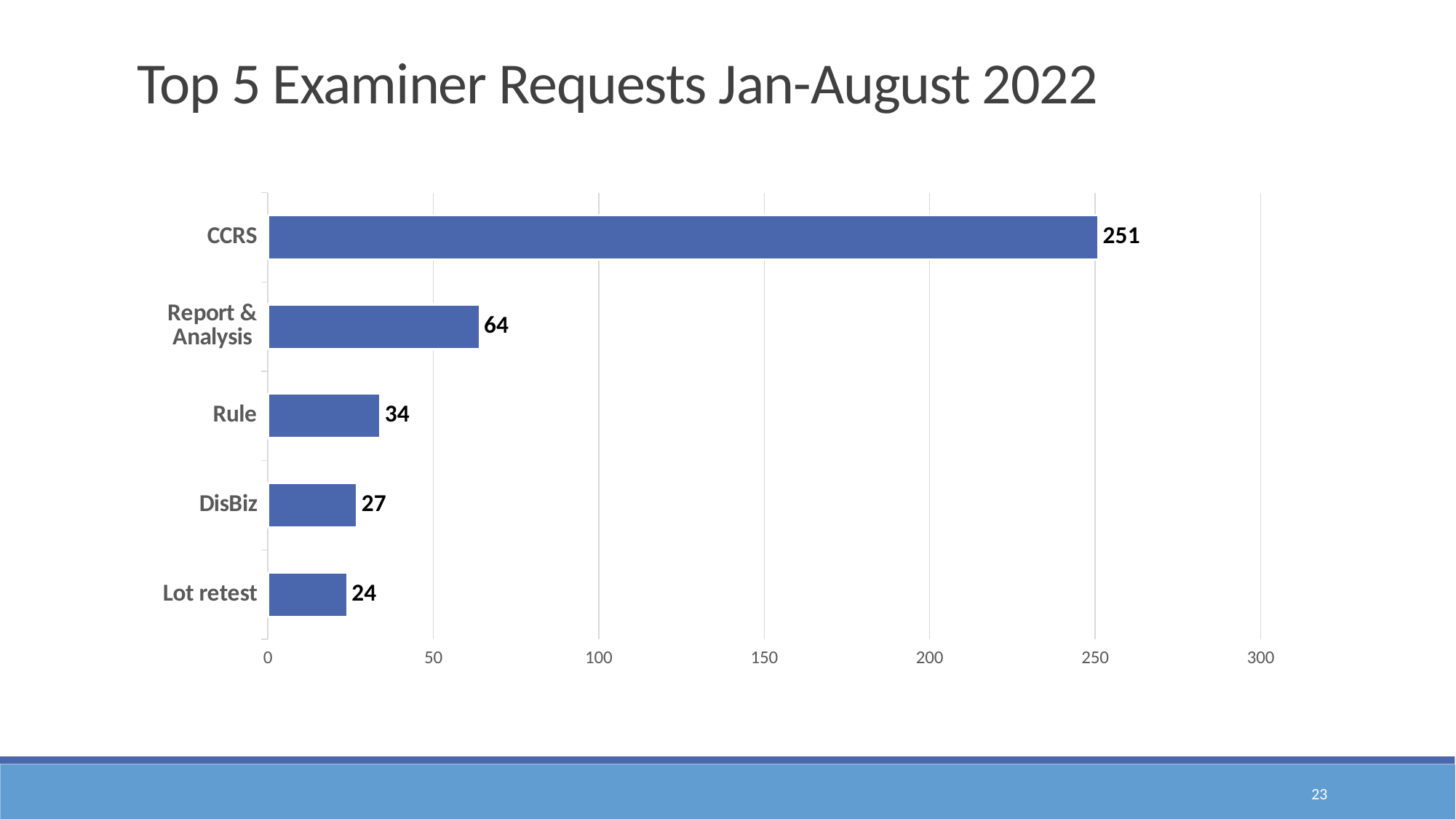

Top 5 Examiner Requests Jan-August 2022

### Chart

| Category |  |
|---|---|
| Lot retest | 24.0 |
| DisBiz | 27.0 |
| Rule | 34.0 |
| Report & Analysis | 64.0 |
| CCRS | 251.0 |
23